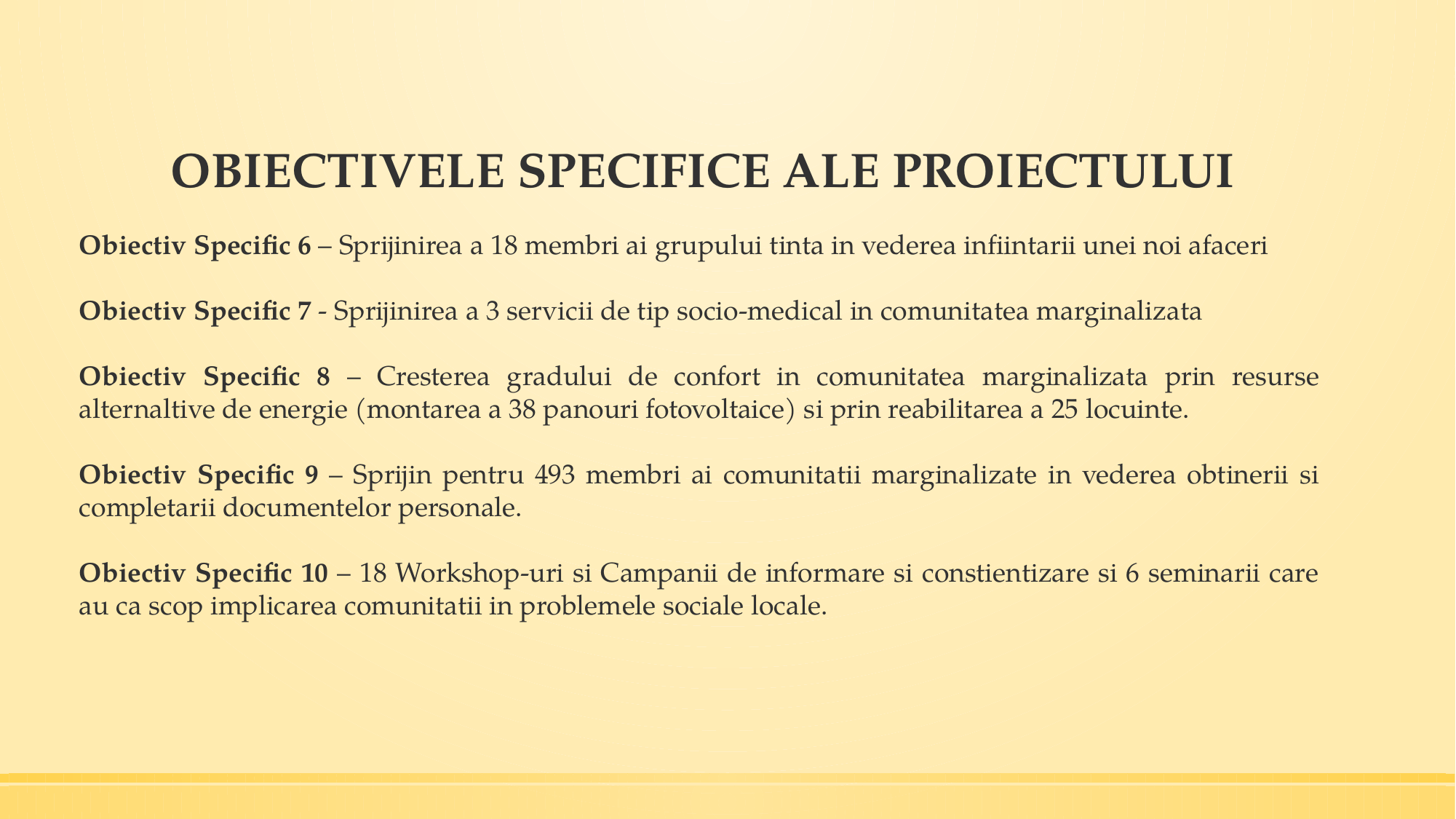

# OBIECTIVELE SPECIFICE ALE PROIECTULUI
Obiectiv Specific 6 – Sprijinirea a 18 membri ai grupului tinta in vederea infiintarii unei noi afaceri

Obiectiv Specific 7 - Sprijinirea a 3 servicii de tip socio-medical in comunitatea marginalizata

Obiectiv Specific 8 – Cresterea gradului de confort in comunitatea marginalizata prin resurse alternaltive de energie (montarea a 38 panouri fotovoltaice) si prin reabilitarea a 25 locuinte.

Obiectiv Specific 9 – Sprijin pentru 493 membri ai comunitatii marginalizate in vederea obtinerii si completarii documentelor personale.

Obiectiv Specific 10 – 18 Workshop-uri si Campanii de informare si constientizare si 6 seminarii care au ca scop implicarea comunitatii in problemele sociale locale.